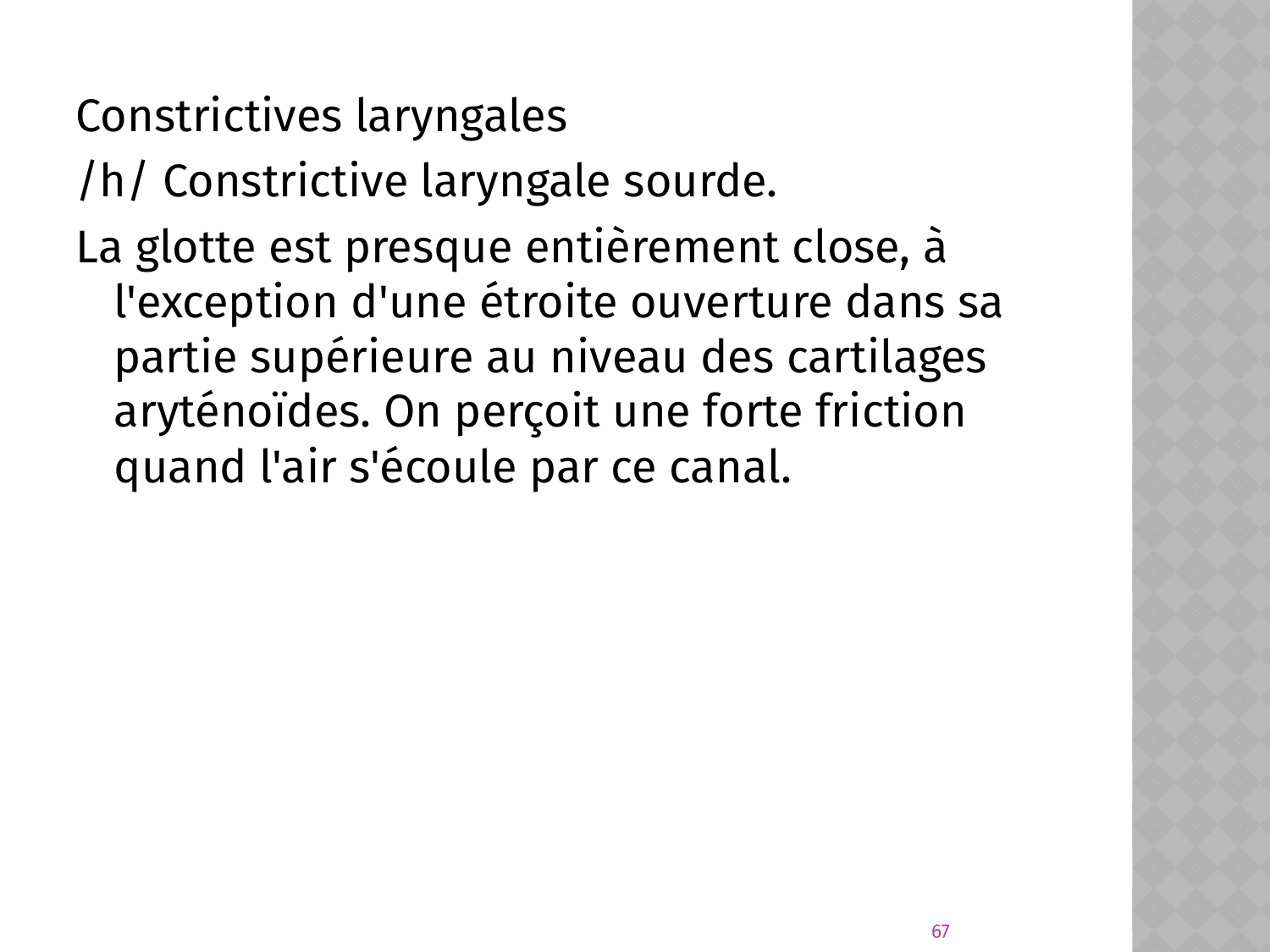

Constrictives laryngales
/h/ Constrictive laryngale sourde.
La glotte est presque entièrement close, à l'exception d'une étroite ouverture dans sa partie supérieure au niveau des cartilages aryténoïdes. On perçoit une forte friction quand l'air s'écoule par ce canal.

67